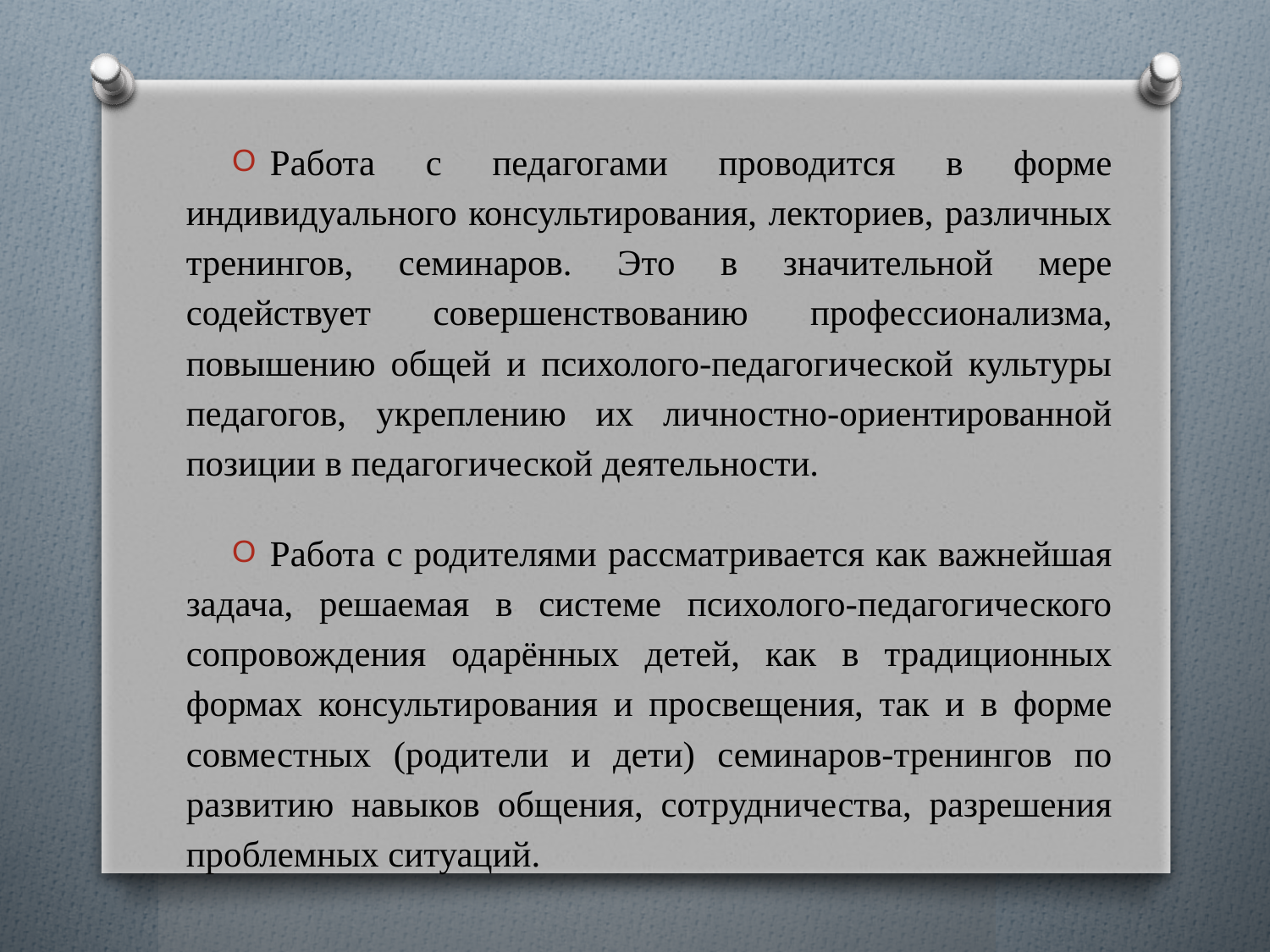

Работа с педагогами проводится в форме индивидуального консультирования, лекториев, различных тренингов, семинаров. Это в значительной мере содействует совершенствованию профессионализма, повышению общей и психолого-педагогической культуры педагогов, укреплению их личностно-ориентированной позиции в педагогической деятельности.
Работа с родителями рассматривается как важнейшая задача, решаемая в системе психолого-педагогического сопровождения одарённых детей, как в традиционных формах консультирования и просвещения, так и в форме совместных (родители и дети) семинаров-тренингов по развитию навыков общения, сотрудничества, разрешения проблемных ситуаций.